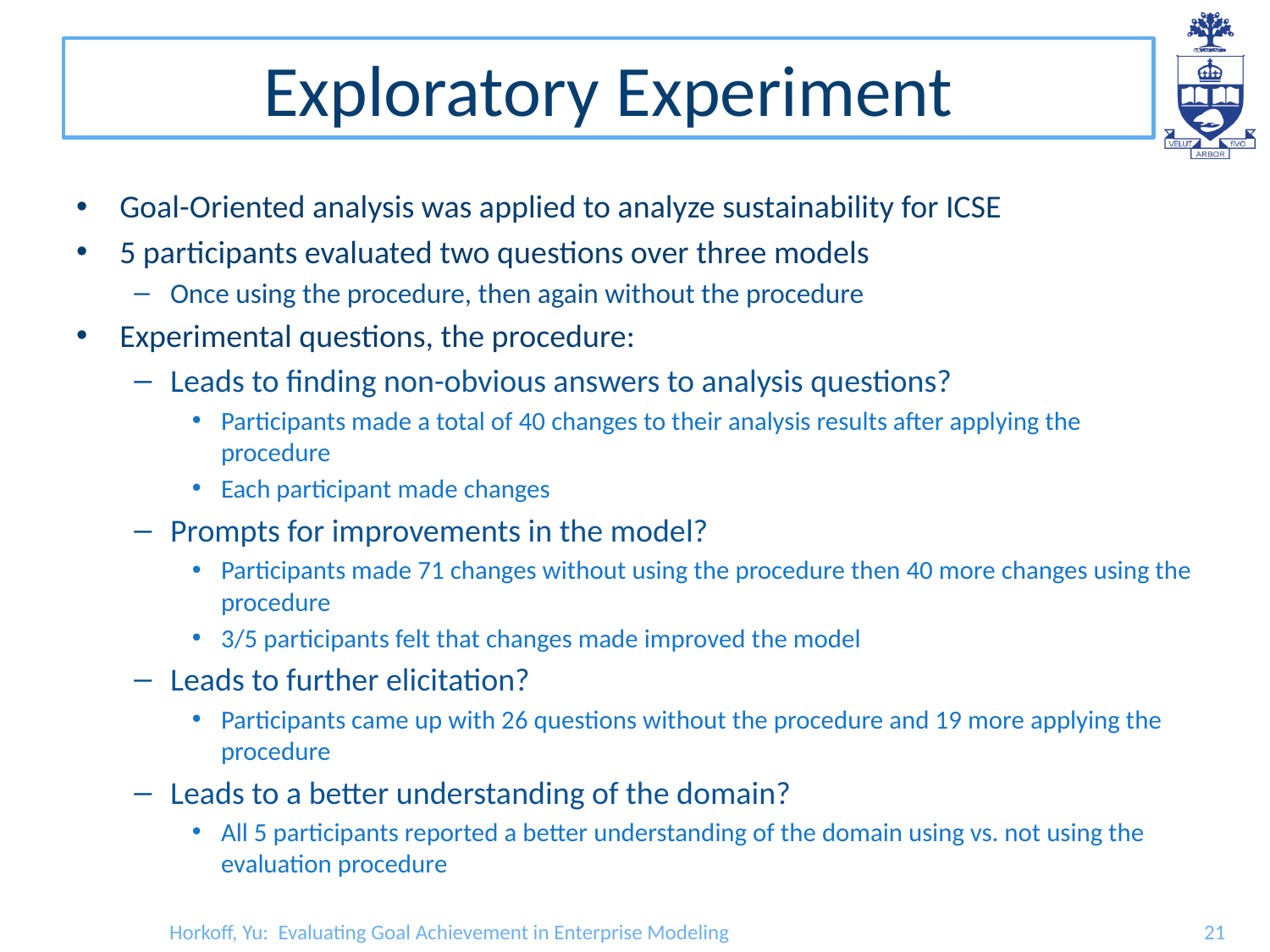

# Exploratory Experiment
Goal-Oriented analysis was applied to analyze sustainability for ICSE
5 participants evaluated two questions over three models
Once using the procedure, then again without the procedure
Experimental questions, the procedure:
Leads to finding non-obvious answers to analysis questions?
Participants made a total of 40 changes to their analysis results after applying the procedure
Each participant made changes
Prompts for improvements in the model?
Participants made 71 changes without using the procedure then 40 more changes using the procedure
3/5 participants felt that changes made improved the model
Leads to further elicitation?
Participants came up with 26 questions without the procedure and 19 more applying the procedure
Leads to a better understanding of the domain?
All 5 participants reported a better understanding of the domain using vs. not using the evaluation procedure

Horkoff, Yu:  Evaluating Goal Achievement in Enterprise Modeling
21